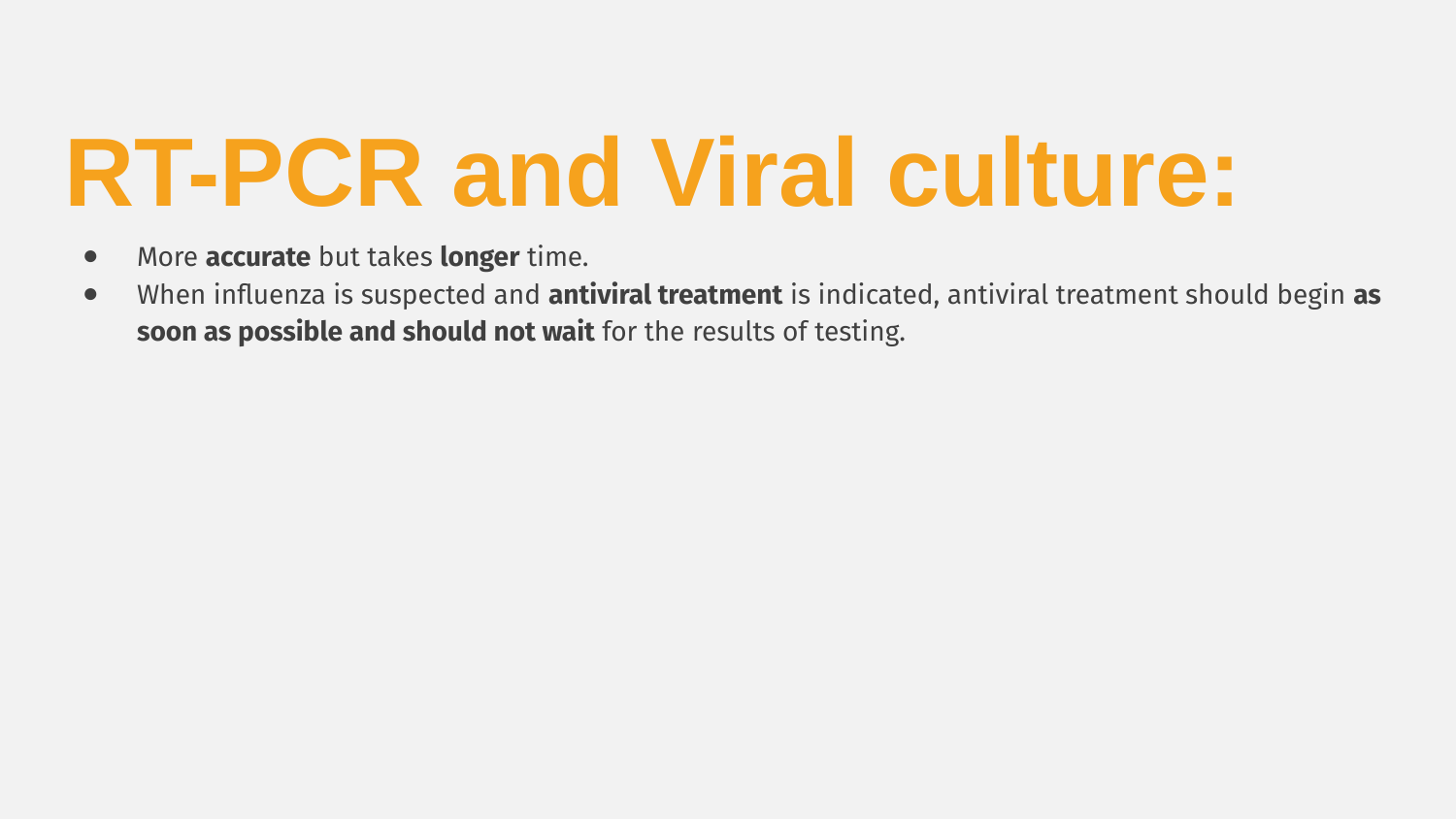

RT-PCR and Viral culture:
More accurate but takes longer time.
When influenza is suspected and antiviral treatment is indicated, antiviral treatment should begin as soon as possible and should not wait for the results of testing.